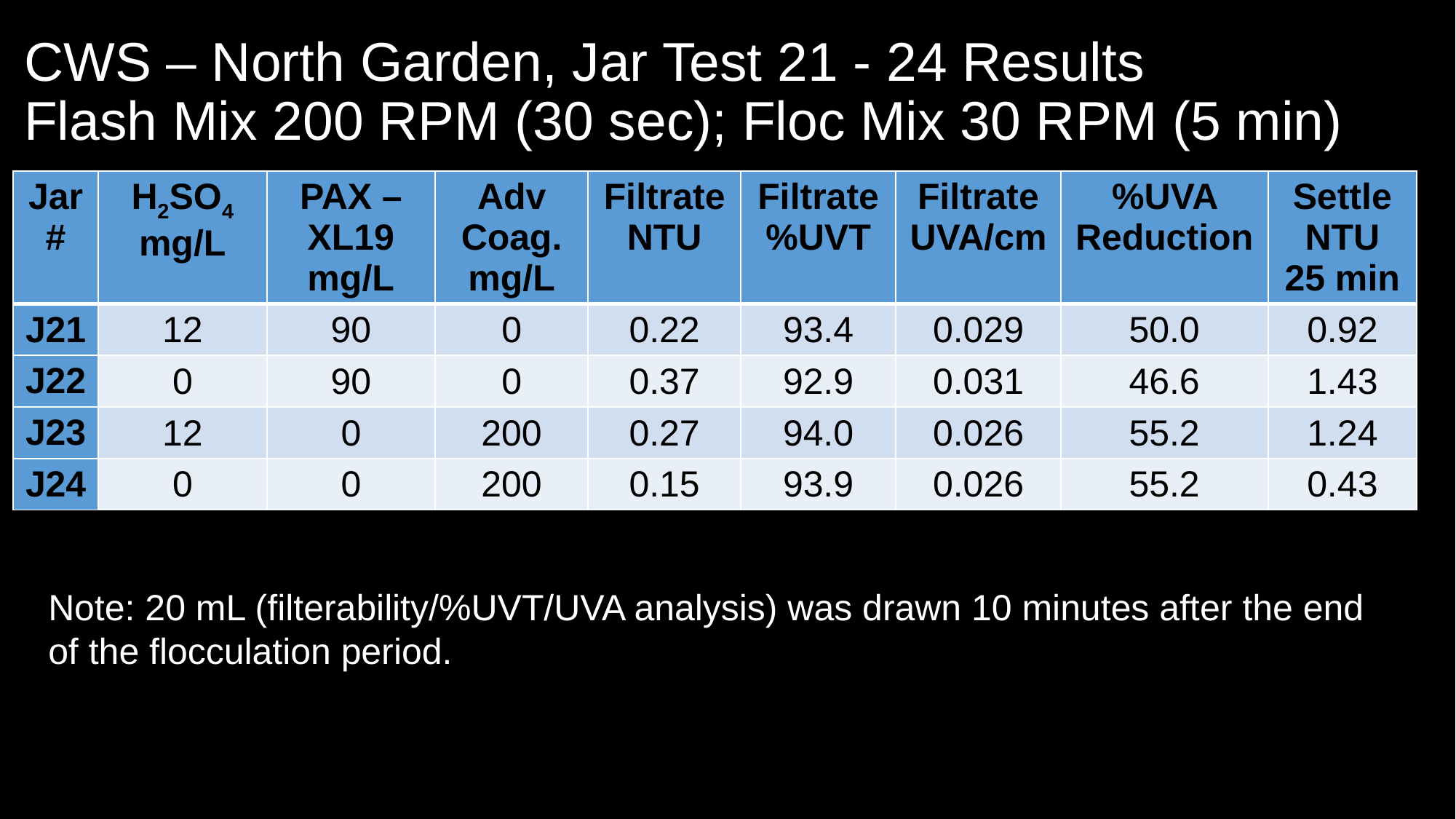

# CWS – North Garden, Jar Test 21 - 24 Results Flash Mix 200 RPM (30 sec); Floc Mix 30 RPM (5 min)
| Jar# | H2SO4 mg/L | PAX – XL19 mg/L | Adv Coag. mg/L | Filtrate NTU | Filtrate %UVT | Filtrate UVA/cm | %UVA Reduction | Settle NTU 25 min |
| --- | --- | --- | --- | --- | --- | --- | --- | --- |
| J21 | 12 | 90 | 0 | 0.22 | 93.4 | 0.029 | 50.0 | 0.92 |
| J22 | 0 | 90 | 0 | 0.37 | 92.9 | 0.031 | 46.6 | 1.43 |
| J23 | 12 | 0 | 200 | 0.27 | 94.0 | 0.026 | 55.2 | 1.24 |
| J24 | 0 | 0 | 200 | 0.15 | 93.9 | 0.026 | 55.2 | 0.43 |
Note: 20 mL (filterability/%UVT/UVA analysis) was drawn 10 minutes after the end
of the flocculation period.